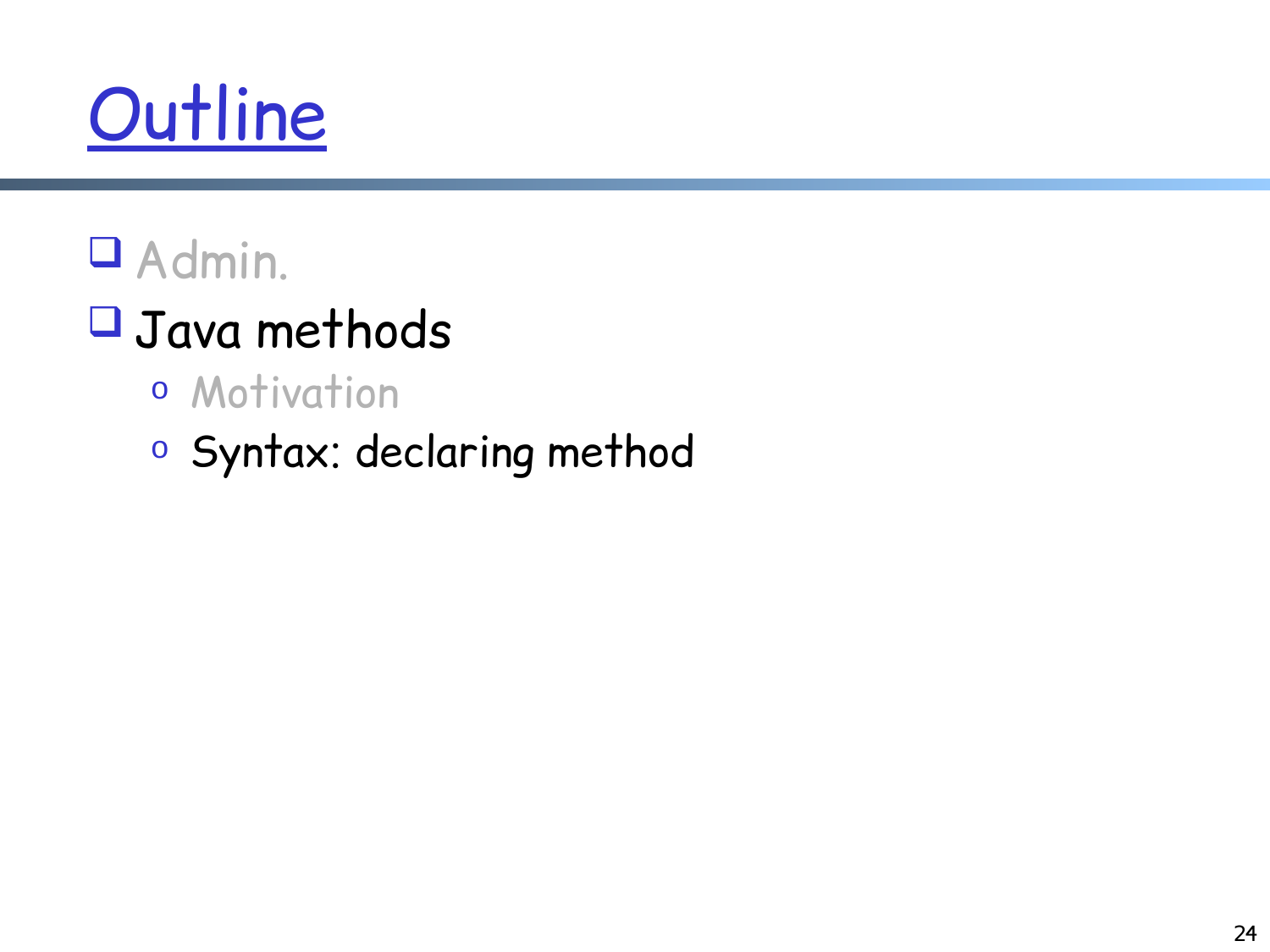

# Outline
Admin.
Java methods
Motivation
Syntax: declaring method

24